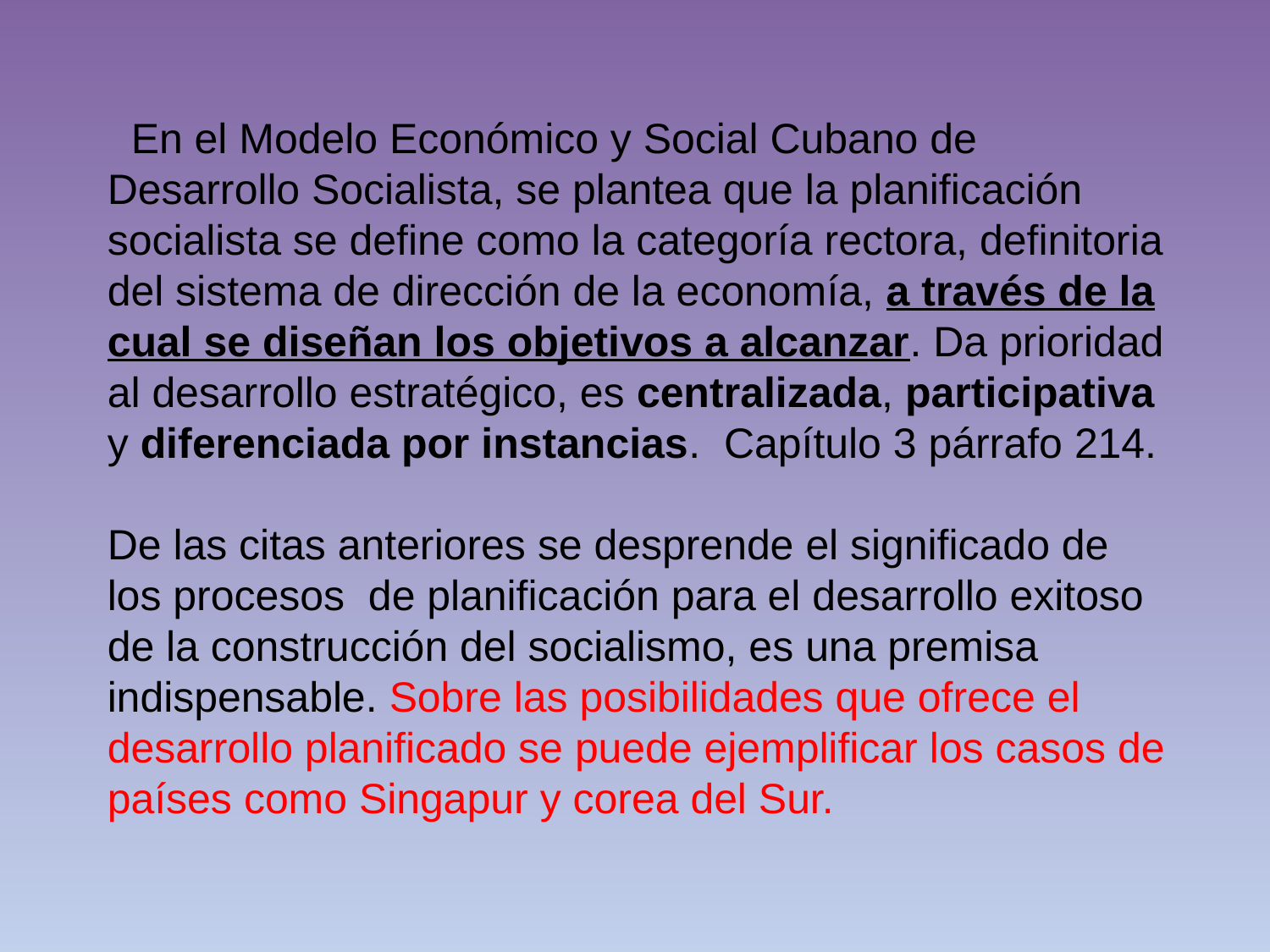

En el Modelo Económico y Social Cubano de Desarrollo Socialista, se plantea que la planificación socialista se define como la categoría rectora, definitoria del sistema de dirección de la economía, a través de la cual se diseñan los objetivos a alcanzar. Da prioridad al desarrollo estratégico, es centralizada, participativa y diferenciada por instancias.  Capítulo 3 párrafo 214.

De las citas anteriores se desprende el significado de los procesos  de planificación para el desarrollo exitoso de la construcción del socialismo, es una premisa indispensable. Sobre las posibilidades que ofrece el desarrollo planificado se puede ejemplificar los casos de países como Singapur y corea del Sur.